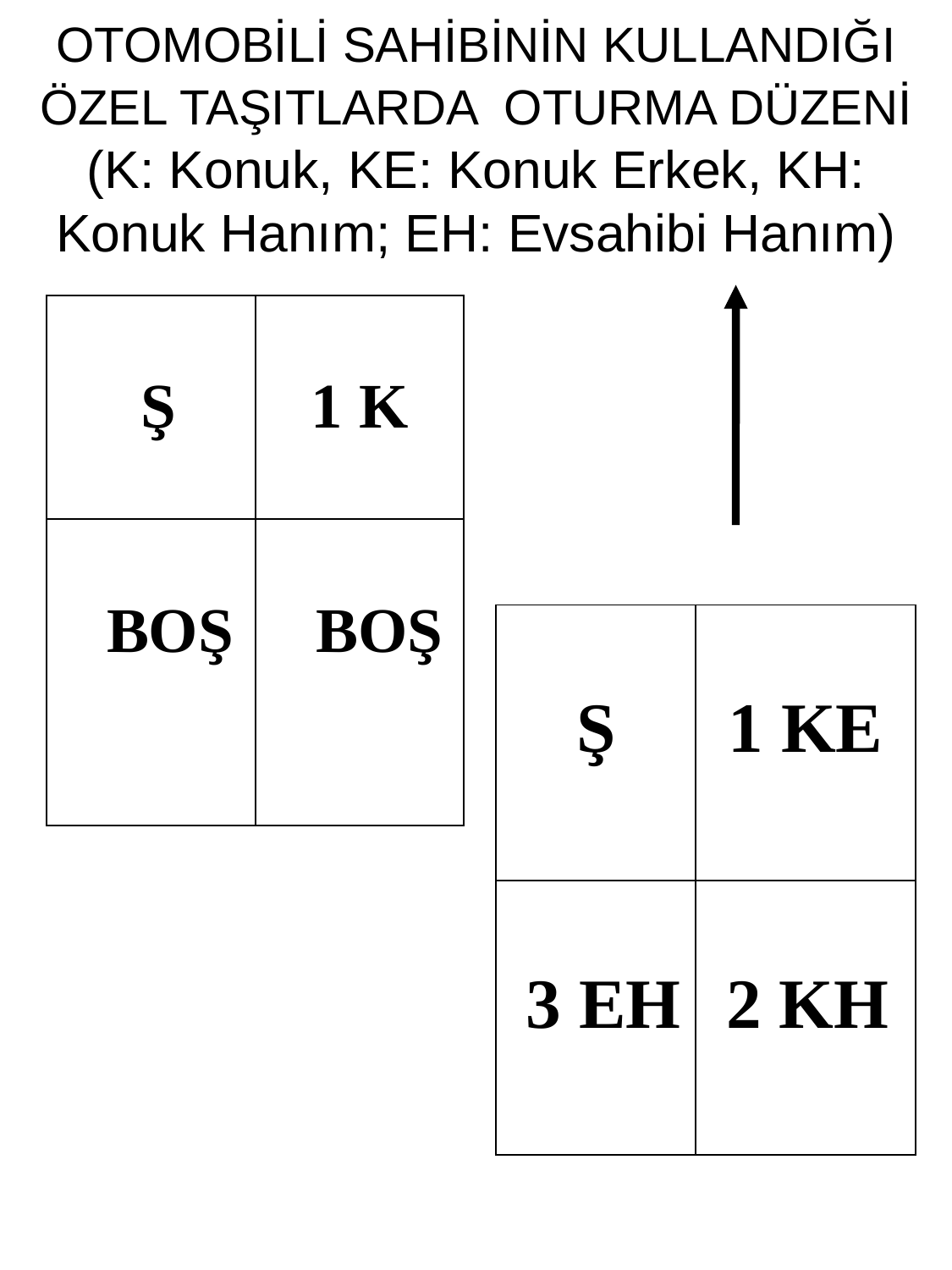

# OTOMOBİLİ SAHİBİNİN KULLANDIĞI ÖZEL TAŞITLARDA  OTURMA DÜZENİ (K: Konuk, KE: Konuk Erkek, KH: Konuk Hanım; EH: Evsahibi Hanım)

| Ş | 1 K |
| --- | --- |
| BOŞ | BOŞ |
| Ş | 1 KE |
| --- | --- |
| 3 EH | 2 KH |